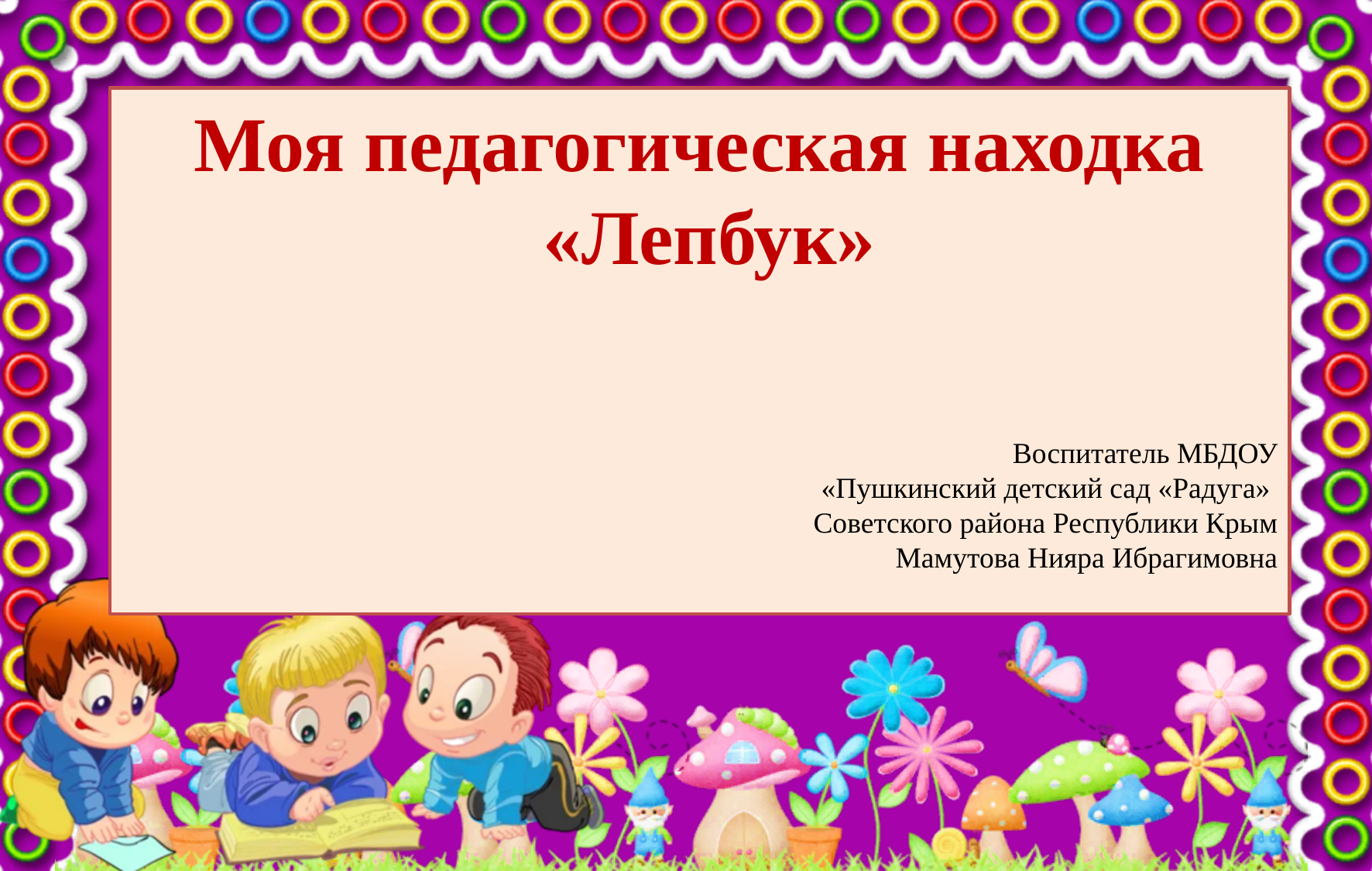

Моя педагогическая находка
 «Лепбук»

Воспитатель МБДОУ
 «Пушкинский детский сад «Радуга»
Советского района Республики Крым
Мамутова Нияра Ибрагимовна